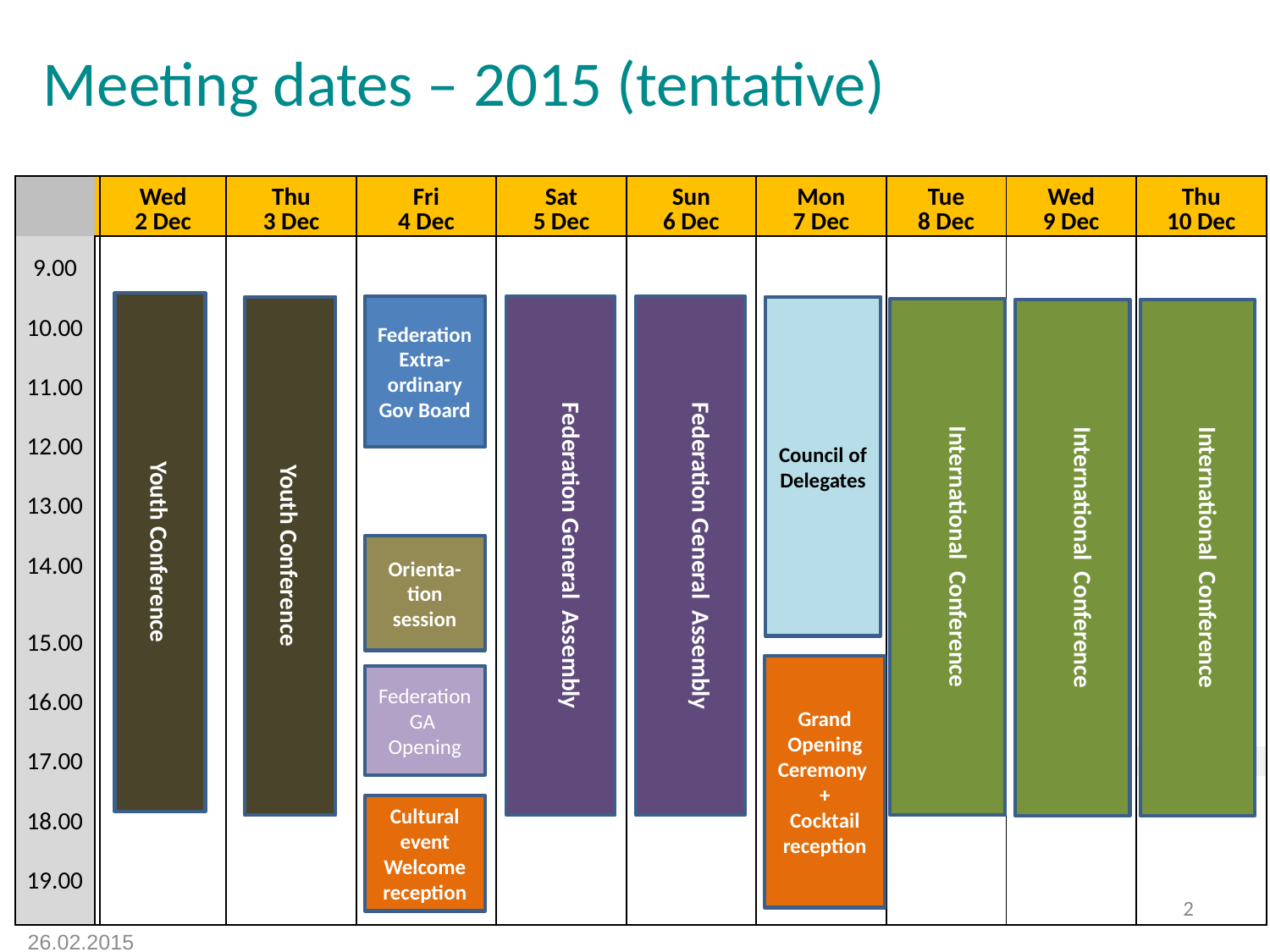

Meeting dates – 2015 (tentative)
|  |  |  |  |  |  |  |  |  |  |  |
| --- | --- | --- | --- | --- | --- | --- | --- | --- | --- | --- |
|  |  | Wed 2 Dec | Thu 3 Dec | Fri 4 Dec | Sat 5 Dec | Sun 6 Dec | Mon 7 Dec | Tue 8 Dec | Wed 9 Dec | Thu 10 Dec |
|  |  |  |  |  |  |  |  |  |  |  |
| 9.00 |  |  |  |  |  |  |  |  |  |  |
|  |  |  |  |  |  |  |  |  |  |  |
| 10.00 |  |  |  |  |  |  |  |  |  |  |
|  |  |  |  |  |  |  |  |  |  |  |
| 11.00 |  |  |  |  |  |  |  |  |  |  |
|  |  |  |  |  |  |  |  |  |  |  |
| 12.00 |  |  |  |  |  |  |  |  |  |  |
|  |  |  |  |  |  |  |  |  |  |  |
| 13.00 |  |  |  |  |  |  |  |  |  |  |
|  |  |  |  |  |  |  |  |  |  |  |
| 14.00 |  |  |  |  |  |  |  |  |  |  |
|  |  |  |  |  |  |  |  |  |  |  |
| 15.00 |  |  |  |  |  |  |  |  |  |  |
|  |  |  |  |  |  |  |  |  |  |  |
| 16.00 |  |  |  |  |  |  |  |  |  |  |
|  |  |  |  |  |  |  |  |  |  |  |
| 17.00 |  |  |  |  |  |  |  |  |  |  |
|  |  |  |  |  |  |  |  |  |  |  |
| 18.00 |  |  |  |  |  |  |  |  |  |  |
|  |  |  |  |  |  |  |  |  |  |  |
| 19.00 |  |  | Reception |  |  |  |  |  |  |  |
|  |  |  |  |  |  |  |  |  |  |  |
Youth Conference
Federation Extra-ordinary Gov Board
Federation General  Assembly

Federation General  Assembly

Council of Delegates
Youth Conference
International  Conference

International  Conference

International  Conference

Orienta-tion session
Grand
Opening Ceremony
+
Cocktail reception
Federation GA
Opening
Cultural event Welcome reception
2
26.02.2015